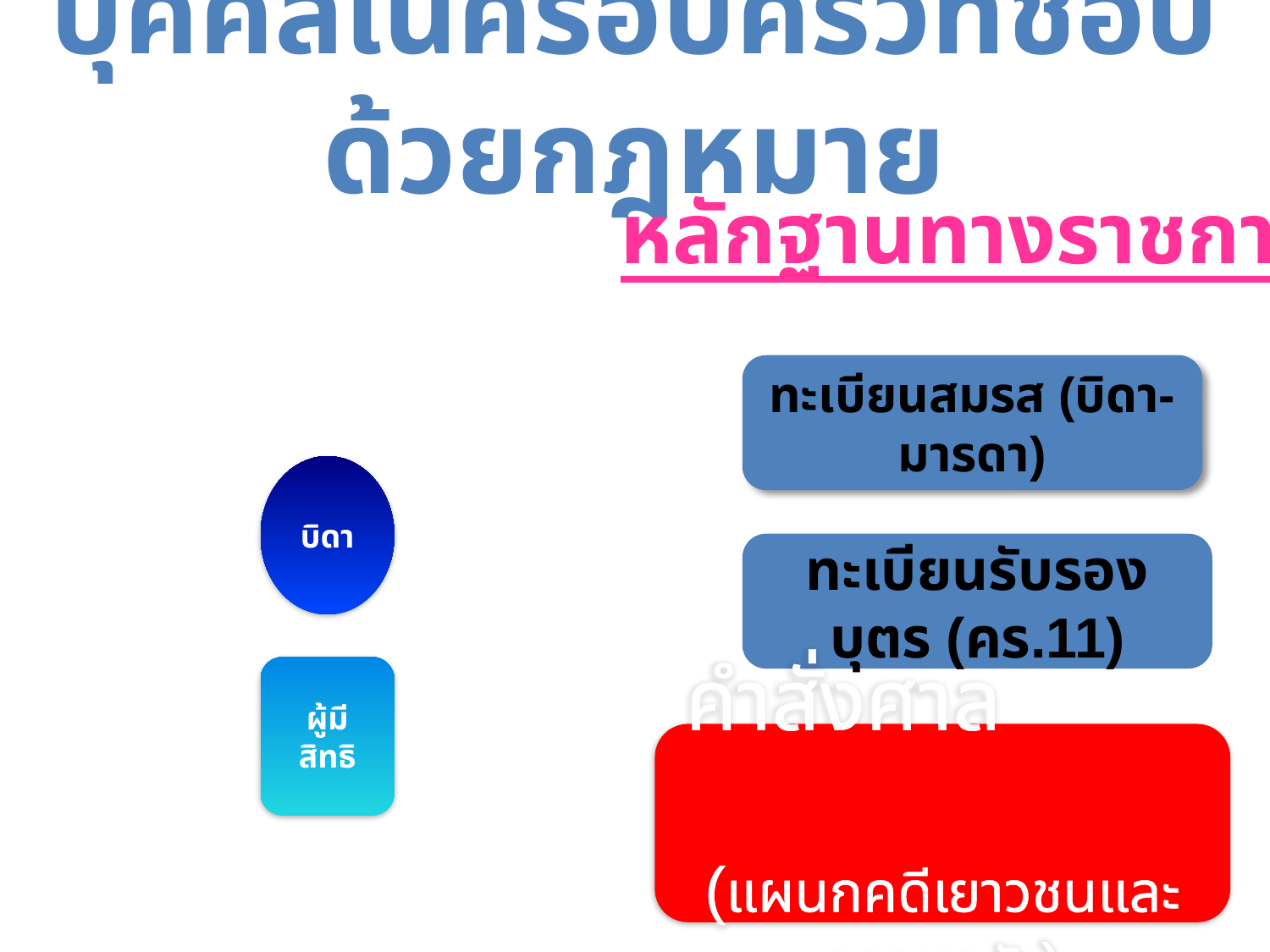

บุคคลในครอบครัวที่ชอบด้วยกฎหมาย
หลักฐานทางราชการ
บิดา
ผู้มีสิทธิ
ทะเบียนสมรส (บิดา-มารดา)
ทะเบียนรับรองบุตร (คร.11)
คำสั่งศาล
(แผนกคดีเยาวชนและครอบครัว)